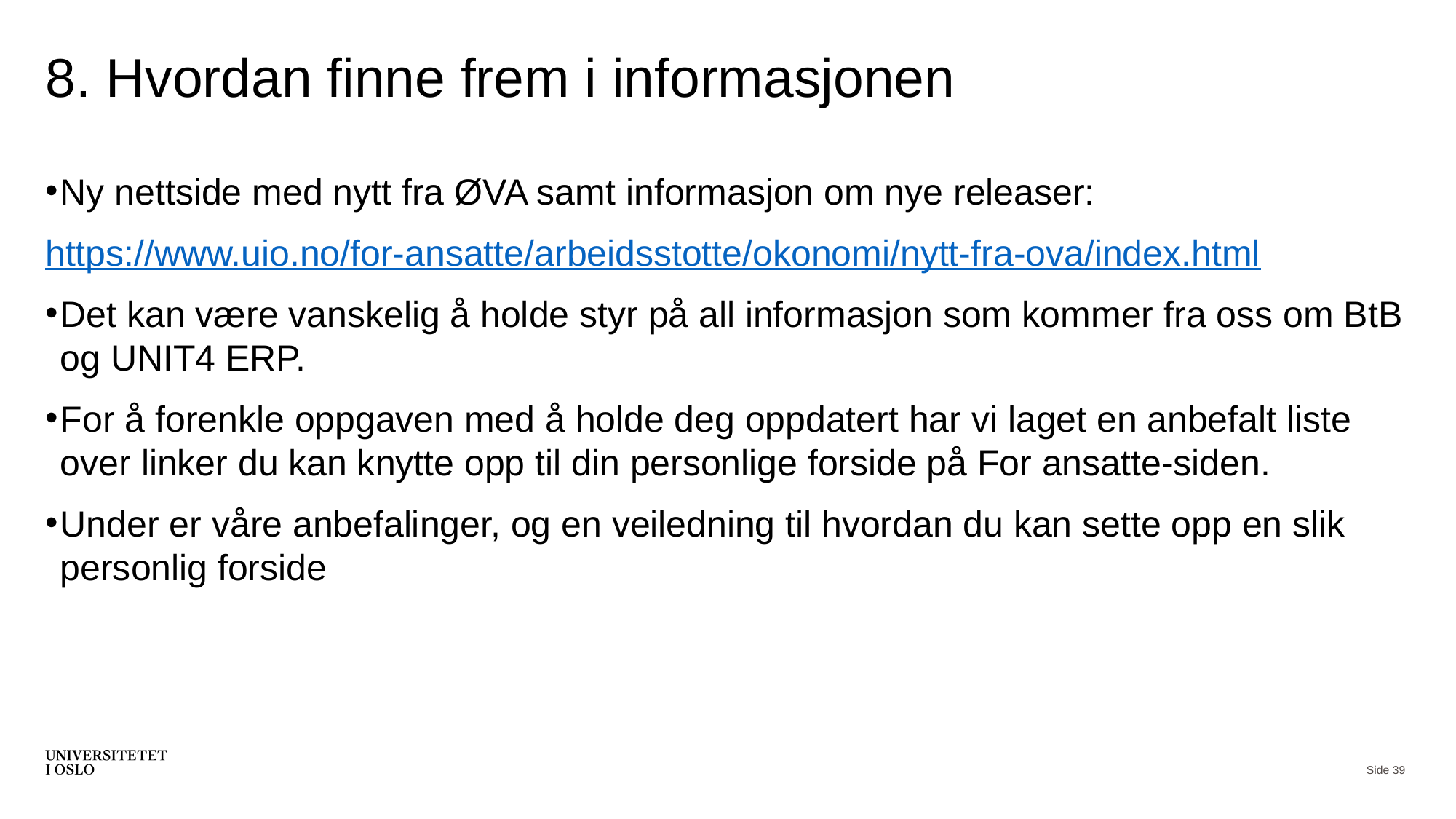

# 8. Hvordan finne frem i informasjonen
Ny nettside med nytt fra ØVA samt informasjon om nye releaser:
https://www.uio.no/for-ansatte/arbeidsstotte/okonomi/nytt-fra-ova/index.html
Det kan være vanskelig å holde styr på all informasjon som kommer fra oss om BtB og UNIT4 ERP.
For å forenkle oppgaven med å holde deg oppdatert har vi laget en anbefalt liste over linker du kan knytte opp til din personlige forside på For ansatte-siden.
Under er våre anbefalinger, og en veiledning til hvordan du kan sette opp en slik personlig forside

Side 39